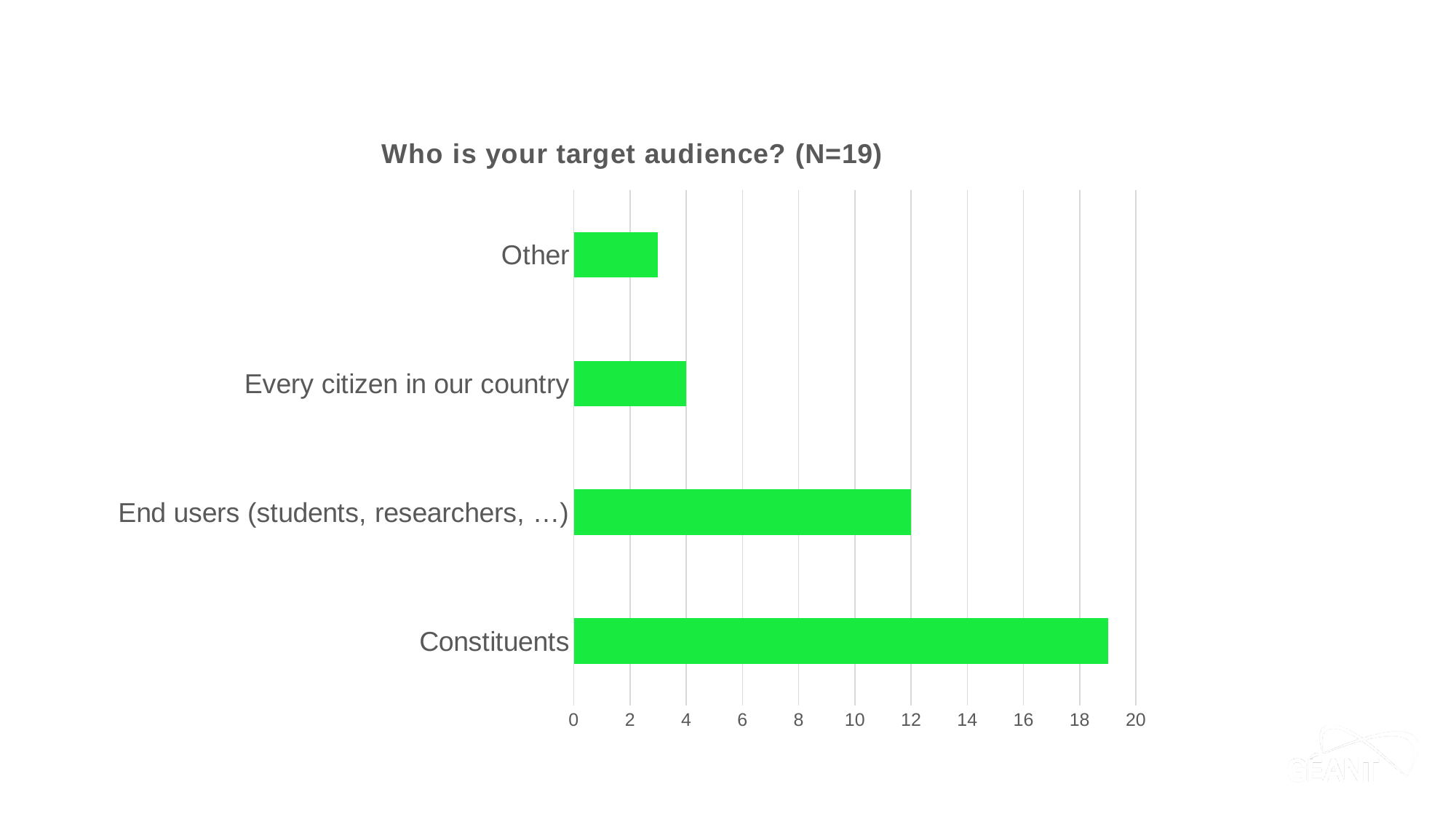

### Chart:

| Category | Who is your target audience? (N=19) |
|---|---|
| Constituents | 19.0 |
| End users (students, researchers, …) | 12.0 |
| Every citizen in our country | 4.0 |
| Other | 3.0 |